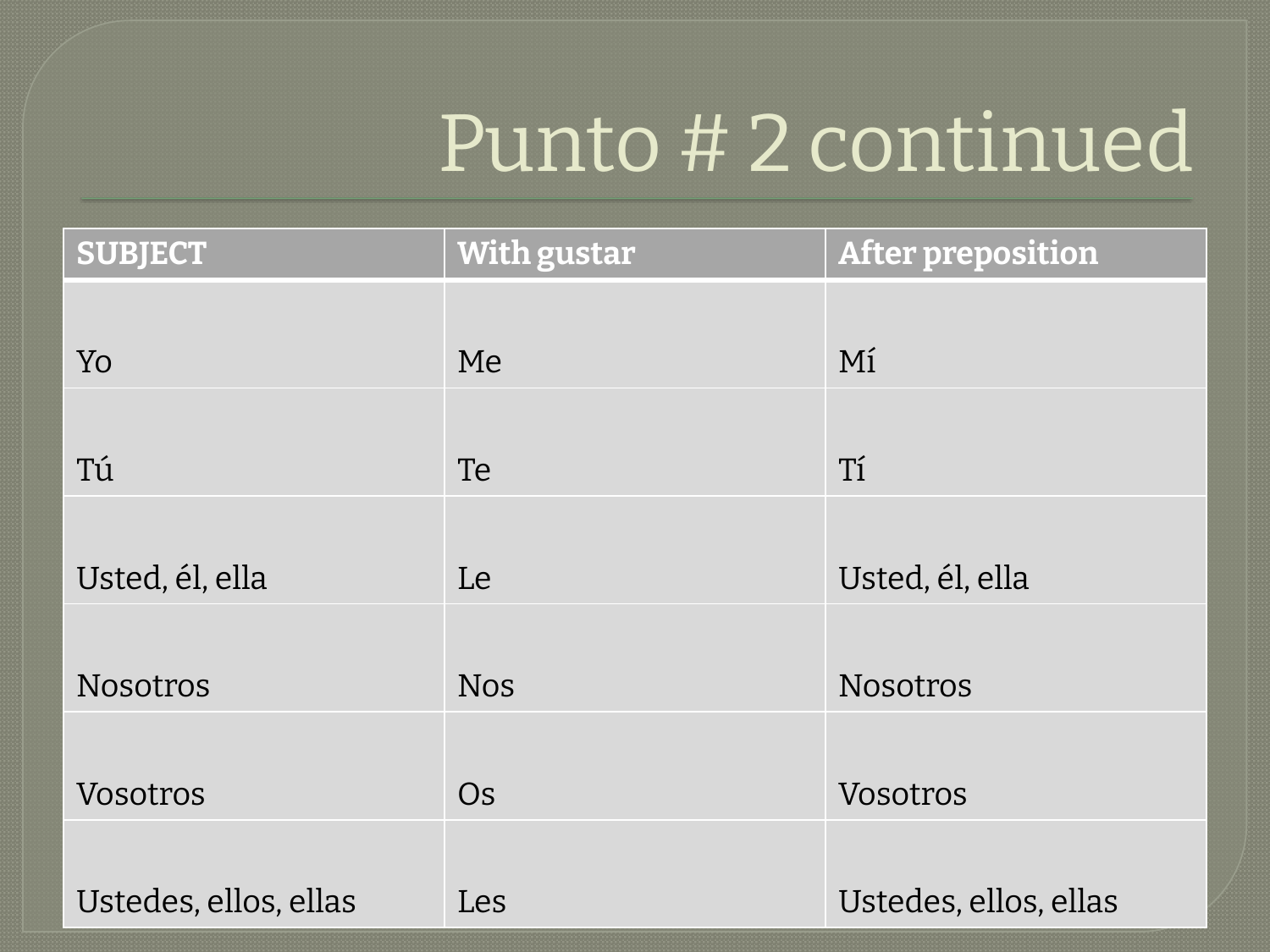

# Punto # 2 continued
| SUBJECT | With gustar | After preposition |
| --- | --- | --- |
| Yo | Me | Mí |
| Tú | Te | Tí |
| Usted, él, ella | Le | Usted, él, ella |
| Nosotros | Nos | Nosotros |
| Vosotros | Os | Vosotros |
| Ustedes, ellos, ellas | Les | Ustedes, ellos, ellas |